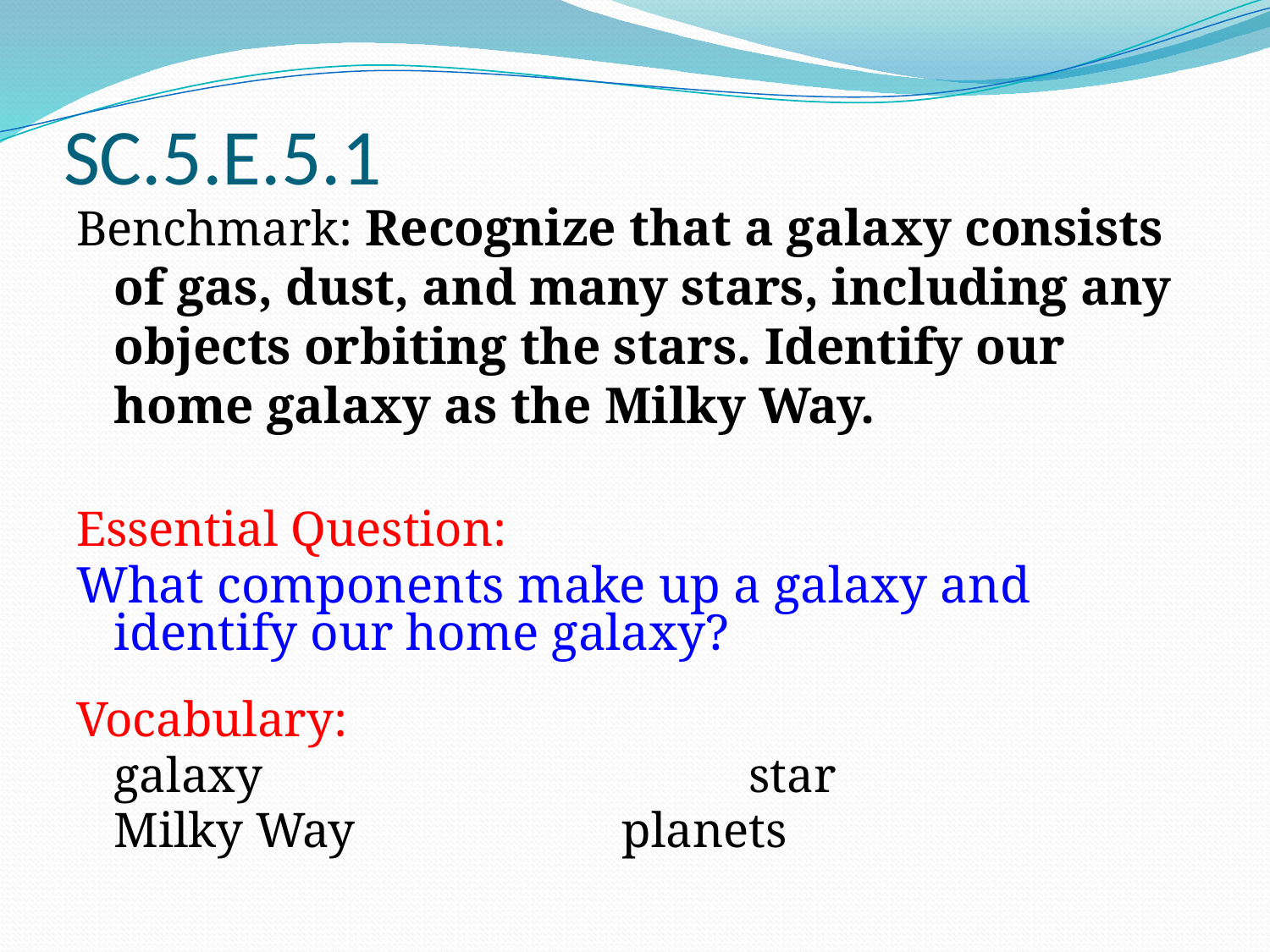

SC.5.E.5.1
Benchmark: Recognize that a galaxy consists of gas, dust, and many stars, including any objects orbiting the stars. Identify our home galaxy as the Milky Way.

Essential Question:
What components make up a galaxy and identify our home galaxy?

Vocabulary:
	galaxy				star
	Milky Way			planets